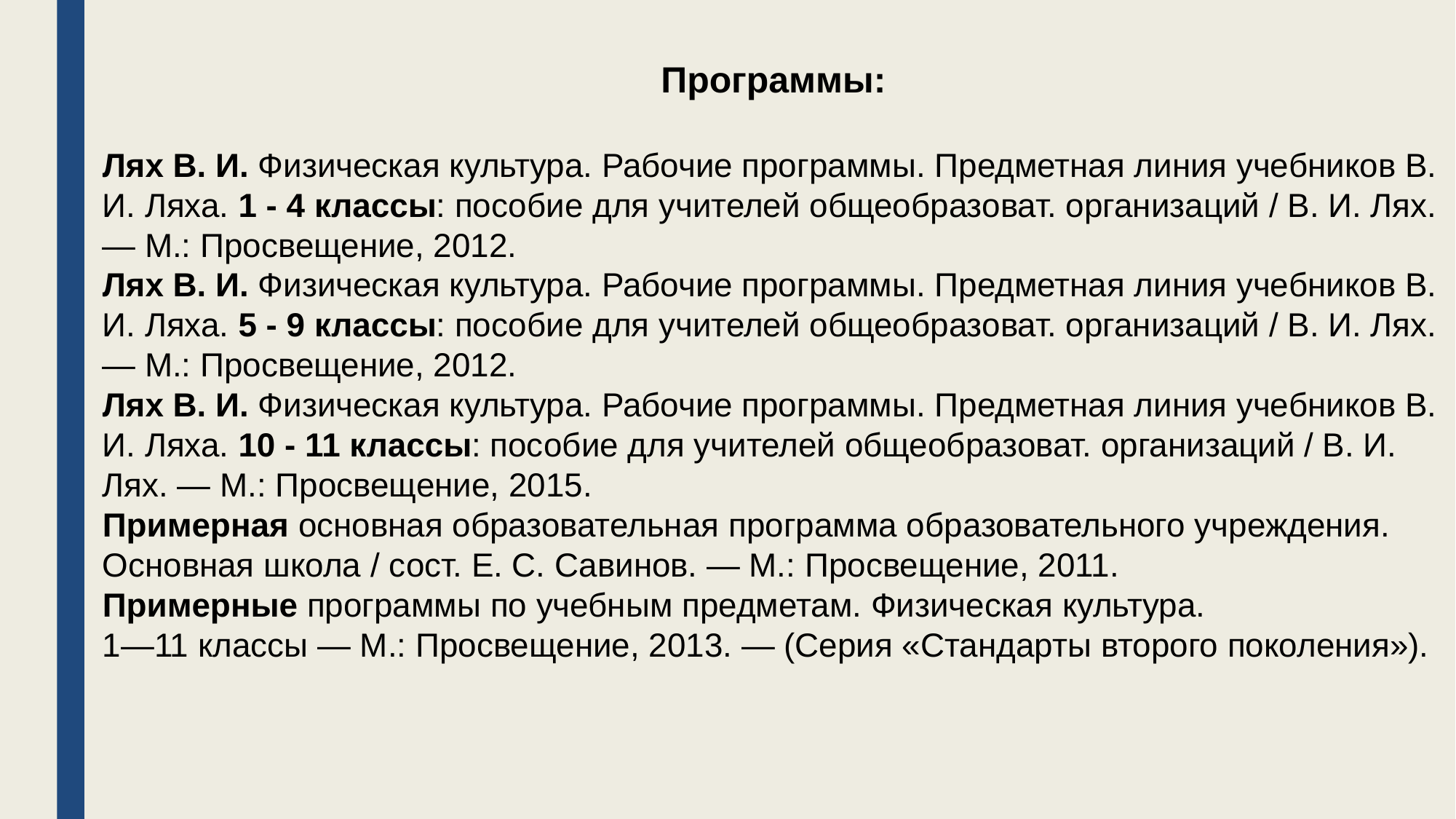

Программы:

Лях В. И. Физическая культура. Рабочие программы. Предметная линия учебников В. И. Ляха. 1 - 4 классы: пособие для учителей общеобразоват. организаций / В. И. Лях. — М.: Просвещение, 2012.
Лях В. И. Физическая культура. Рабочие программы. Предметная линия учебников В. И. Ляха. 5 - 9 классы: пособие для учителей общеобразоват. организаций / В. И. Лях. — М.: Просвещение, 2012.
Лях В. И. Физическая культура. Рабочие программы. Предметная линия учебников В. И. Ляха. 10 - 11 классы: пособие для учителей общеобразоват. организаций / В. И. Лях. — М.: Просвещение, 2015.
Примерная основная образовательная программа образовательного учреждения. Основная школа / сост. Е. С. Савинов. — М.: Просвещение, 2011.
Примерные программы по учебным предметам. Физическая культура.
1—11 классы — М.: Просвещение, 2013. — (Серия «Стандарты второго поколения»).